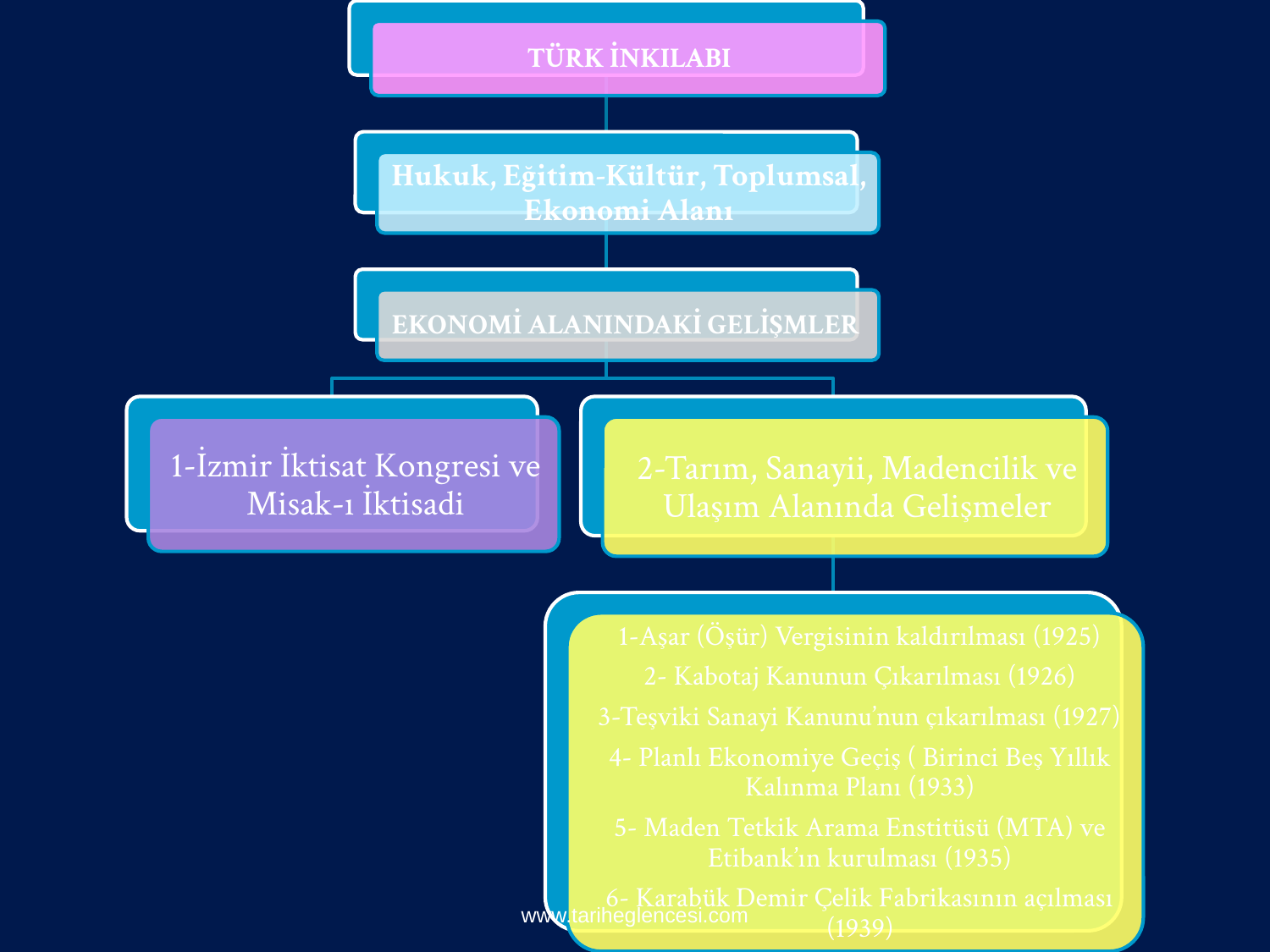

TÜRK İNKILABI
Hukuk, Eğitim-Kültür, Toplumsal, Ekonomi Alanı
EKONOMİ ALANINDAKİ GELİŞMLER
1-İzmir İktisat Kongresi ve Misak-ı İktisadi
2-Tarım, Sanayii, Madencilik ve Ulaşım Alanında Gelişmeler
1-Aşar (Öşür) Vergisinin kaldırılması (1925)
2- Kabotaj Kanunun Çıkarılması (1926)
3-Teşviki Sanayi Kanunu’nun çıkarılması (1927)
4- Planlı Ekonomiye Geçiş ( Birinci Beş Yıllık Kalınma Planı (1933)
5- Maden Tetkik Arama Enstitüsü (MTA) ve Etibank’ın kurulması (1935)
6- Karabük Demir Çelik Fabrikasının açılması (1939)
www.tariheglencesi.com